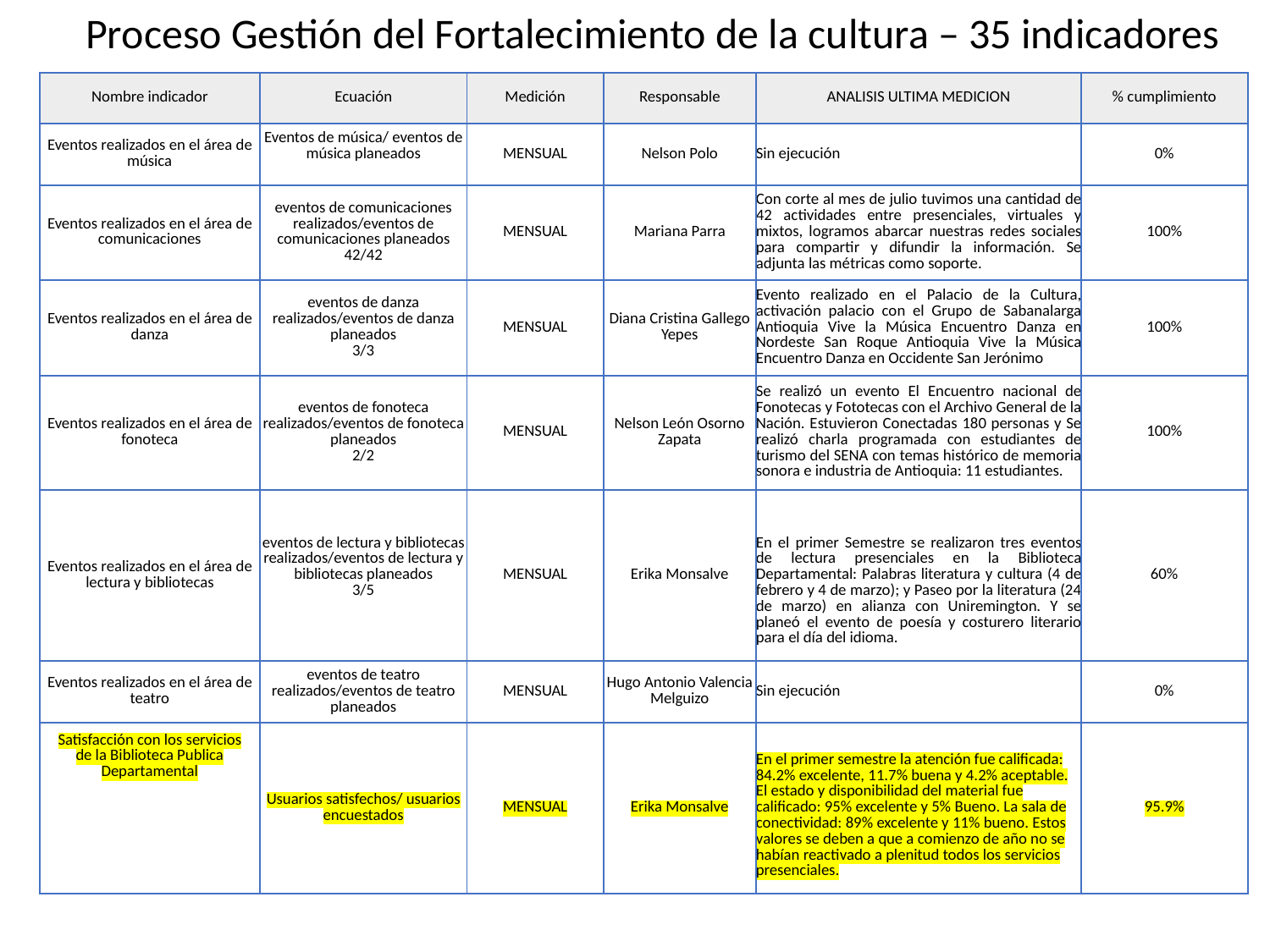

Proceso Gestión del Fortalecimiento de la cultura – 35 indicadores
| Nombre indicador | Ecuación | Medición | Responsable | ANALISIS ULTIMA MEDICION | % cumplimiento |
| --- | --- | --- | --- | --- | --- |
| Eventos realizados en el área de música | Eventos de música/ eventos de música planeados | MENSUAL | Nelson Polo | Sin ejecución | 0% |
| Eventos realizados en el área de comunicaciones | eventos de comunicaciones realizados/eventos de comunicaciones planeados 42/42 | MENSUAL | Mariana Parra | Con corte al mes de julio tuvimos una cantidad de 42 actividades entre presenciales, virtuales y mixtos, logramos abarcar nuestras redes sociales para compartir y difundir la información. Se adjunta las métricas como soporte. | 100% |
| Eventos realizados en el área de danza | eventos de danza realizados/eventos de danza planeados 3/3 | MENSUAL | Diana Cristina Gallego Yepes | Evento realizado en el Palacio de la Cultura, activación palacio con el Grupo de Sabanalarga Antioquia Vive la Música Encuentro Danza en Nordeste San Roque Antioquia Vive la Música Encuentro Danza en Occidente San Jerónimo | 100% |
| Eventos realizados en el área de fonoteca | eventos de fonoteca realizados/eventos de fonoteca planeados 2/2 | MENSUAL | Nelson León Osorno Zapata | Se realizó un evento El Encuentro nacional de Fonotecas y Fototecas con el Archivo General de la Nación. Estuvieron Conectadas 180 personas y Se realizó charla programada con estudiantes de turismo del SENA con temas histórico de memoria sonora e industria de Antioquia: 11 estudiantes. | 100% |
| Eventos realizados en el área de lectura y bibliotecas | eventos de lectura y bibliotecas realizados/eventos de lectura y bibliotecas planeados 3/5 | MENSUAL | Erika Monsalve | En el primer Semestre se realizaron tres eventos de lectura presenciales en la Biblioteca Departamental: Palabras literatura y cultura (4 de febrero y 4 de marzo); y Paseo por la literatura (24 de marzo) en alianza con Uniremington. Y se planeó el evento de poesía y costurero literario para el día del idioma. | 60% |
| Eventos realizados en el área de teatro | eventos de teatro realizados/eventos de teatro planeados | MENSUAL | Hugo Antonio Valencia Melguizo | Sin ejecución | 0% |
| Satisfacción con los servicios de la Biblioteca Publica Departamental | Usuarios satisfechos/ usuarios encuestados | MENSUAL | Erika Monsalve | En el primer semestre la atención fue calificada: 84.2% excelente, 11.7% buena y 4.2% aceptable. El estado y disponibilidad del material fue calificado: 95% excelente y 5% Bueno. La sala de conectividad: 89% excelente y 11% bueno. Estos valores se deben a que a comienzo de año no se habían reactivado a plenitud todos los servicios presenciales. | 95.9% |